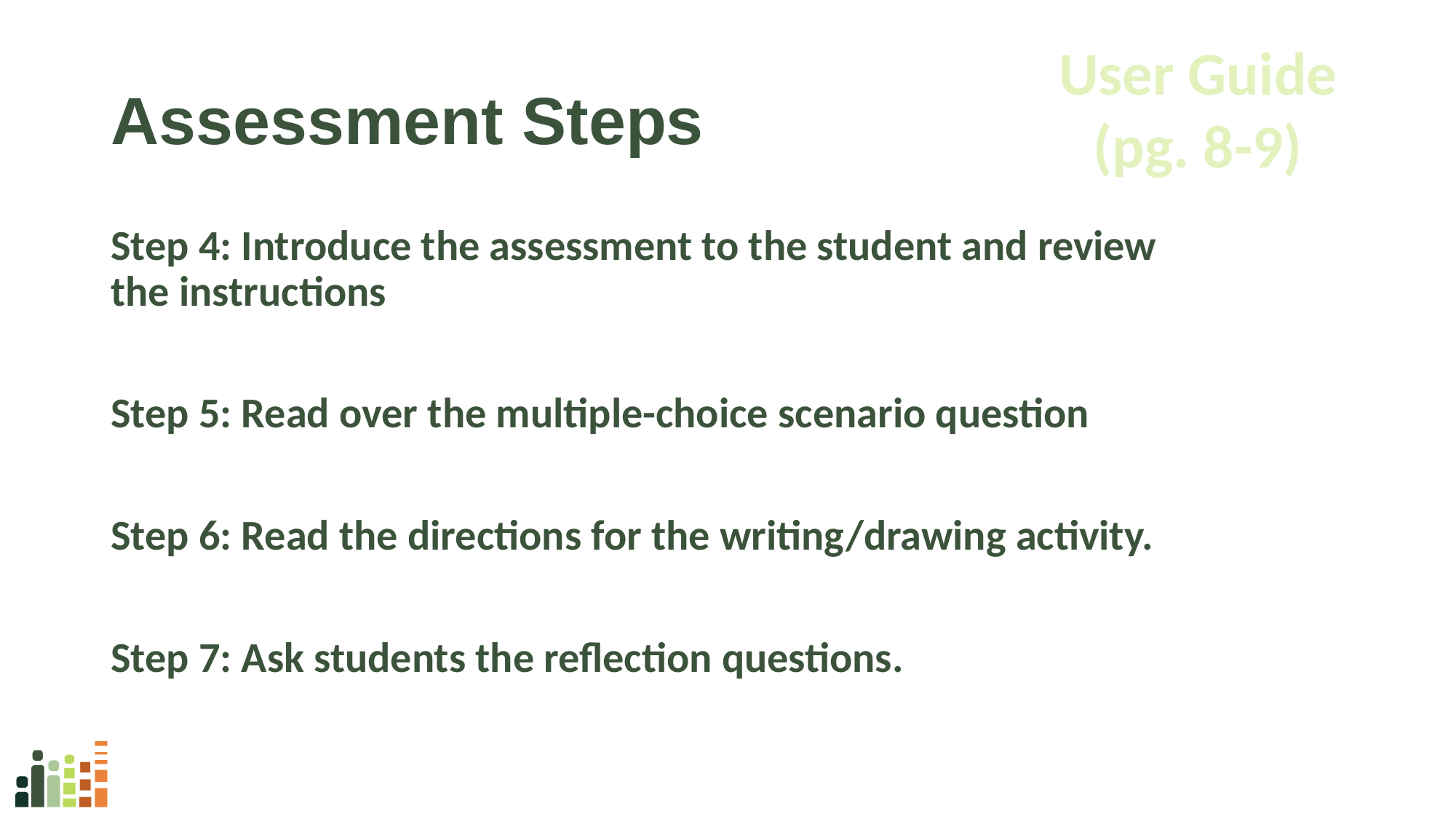

User Guide (pg. 8-9)
# Assessment Steps
Step 4: Introduce the assessment to the student and review the instructions

Step 5: Read over the multiple-choice scenario question

Step 6: Read the directions for the writing/drawing activity.

Step 7: Ask students the reflection questions.